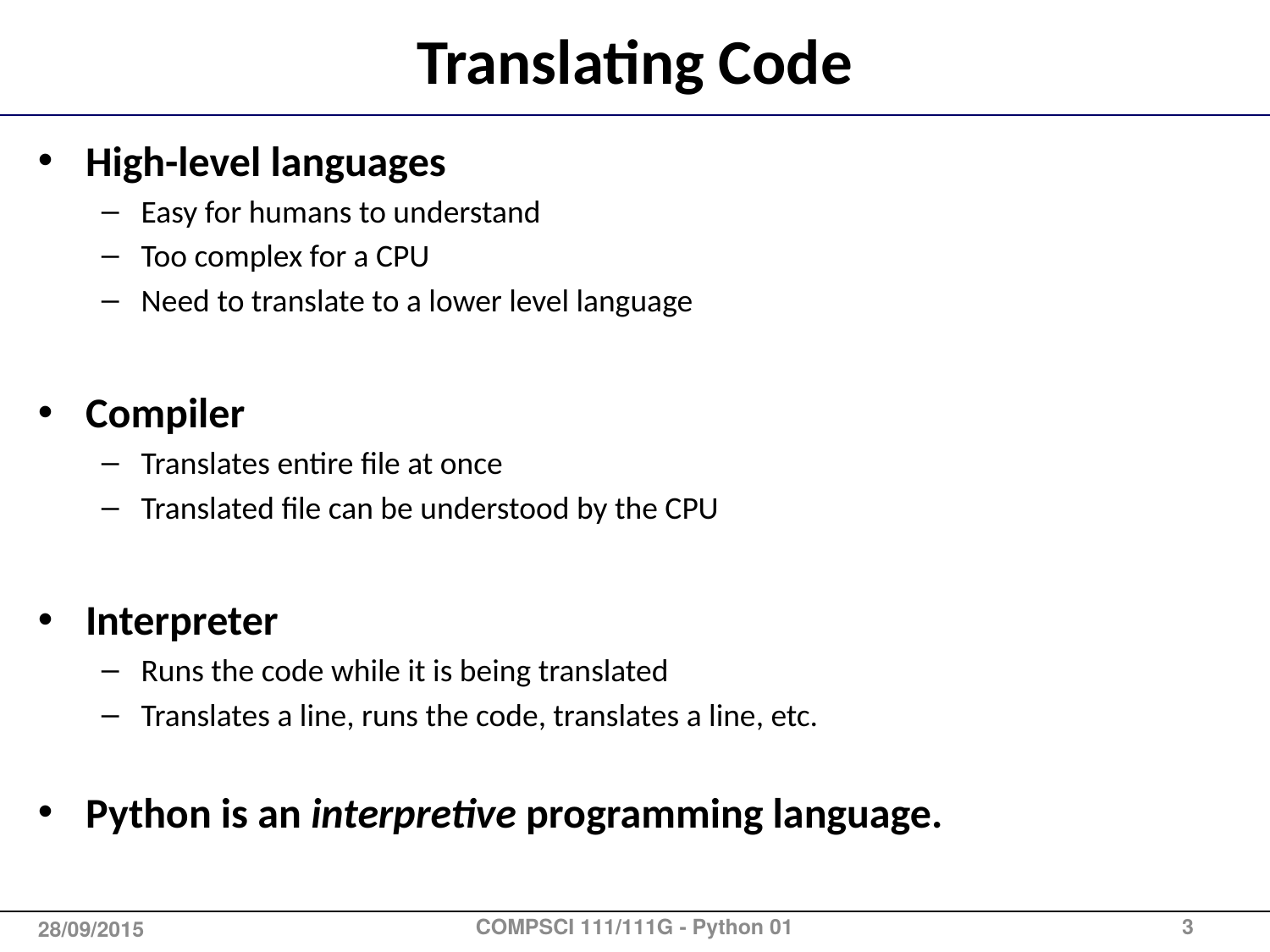

# Translating Code
High-level languages
Easy for humans to understand
Too complex for a CPU
Need to translate to a lower level language

Compiler
Translates entire file at once
Translated file can be understood by the CPU

Interpreter
Runs the code while it is being translated
Translates a line, runs the code, translates a line, etc.

Python is an interpretive programming language.

28/09/2015
COMPSCI 111/111G - Python 01
3